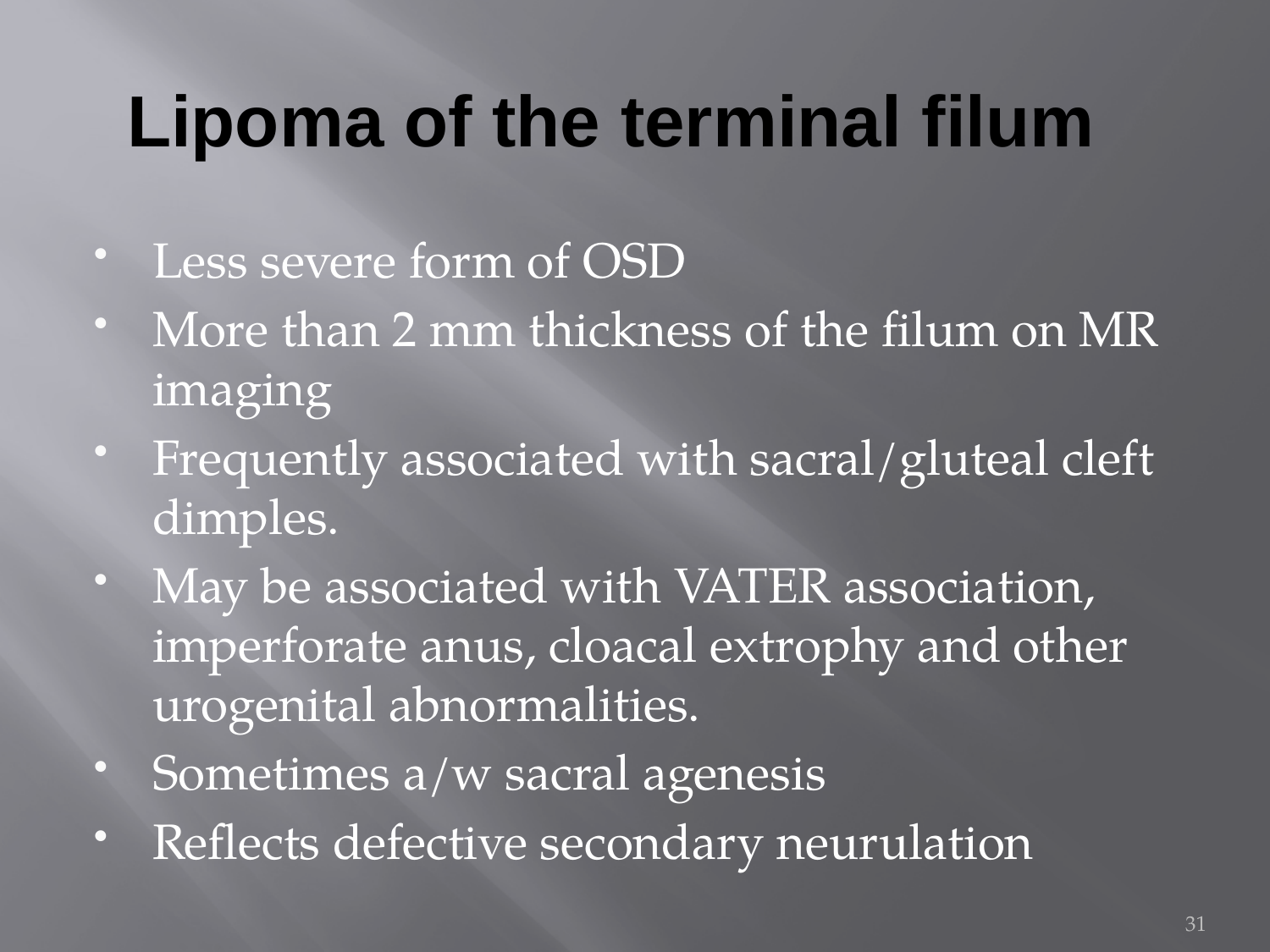

# Lipoma of the terminal filum
Less severe form of OSD
More than 2 mm thickness of the filum on MR imaging
Frequently associated with sacral/gluteal cleft dimples.
May be associated with VATER association, imperforate anus, cloacal extrophy and other urogenital abnormalities.
Sometimes a/w sacral agenesis
Reflects defective secondary neurulation

31